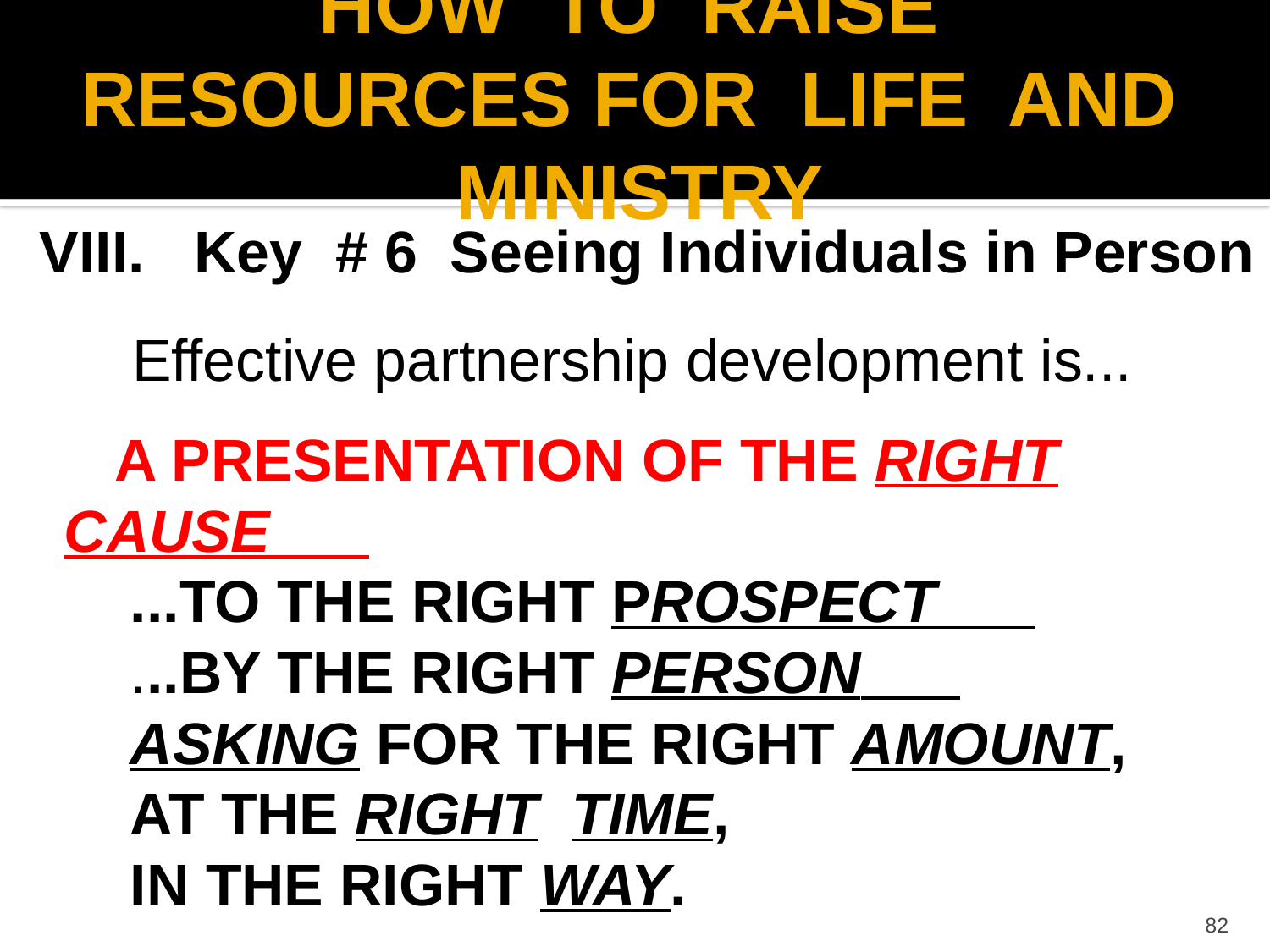

# HOW  TO  RAISE  RESOURCES FOR  LIFE  AND  MINISTRY
 VIII.   Key  # 6  Seeing Individuals in Person

      Effective partnership development is...

	    A PRESENTATION OF THE RIGHT CAUSE
	    ...TO THE RIGHT PROSPECT
	    ...BY THE RIGHT PERSON
	    ASKING FOR THE RIGHT AMOUNT,
	    AT THE RIGHT  TIME,
	    IN THE RIGHT WAY.

82